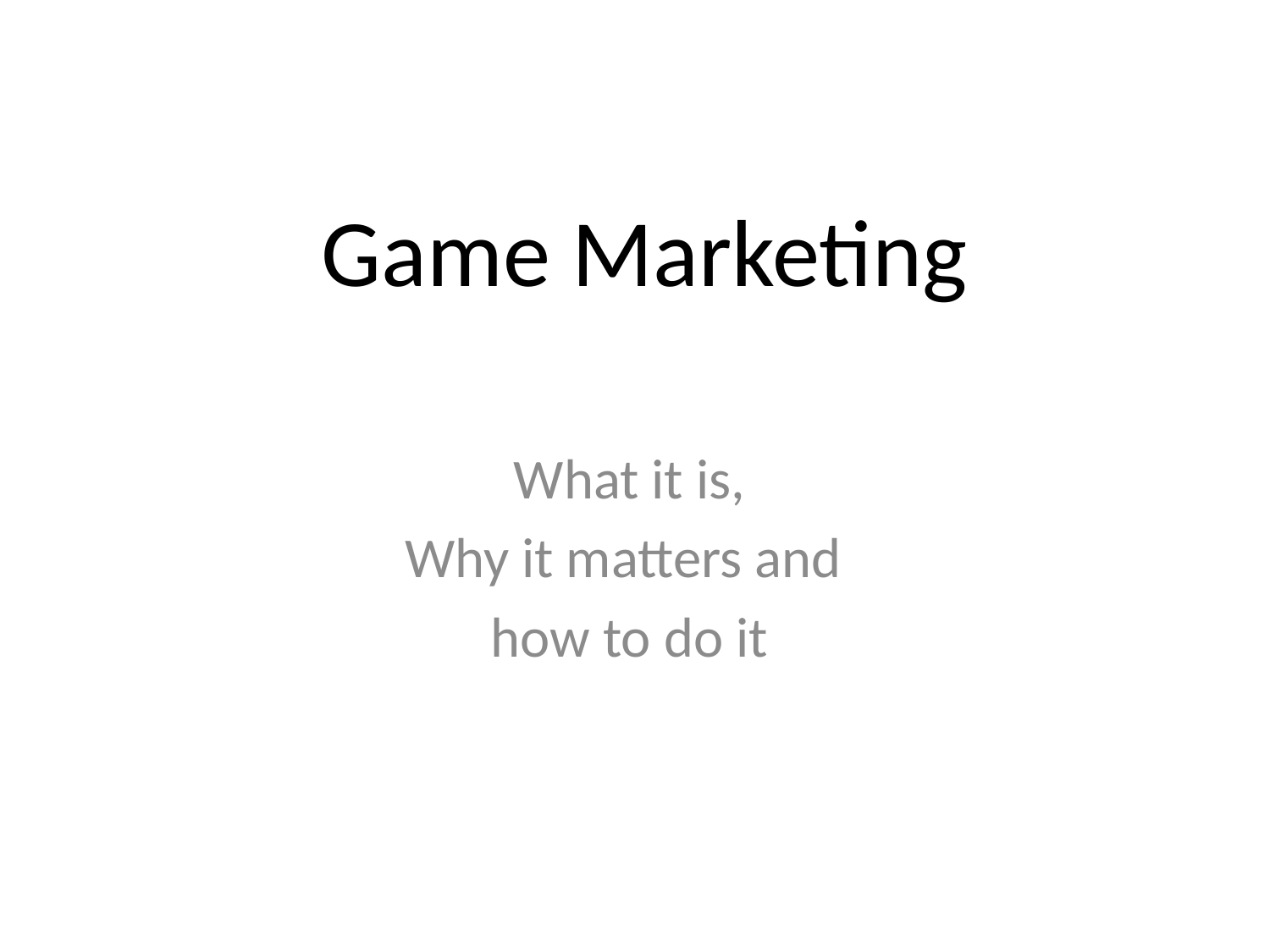

# Game Marketing
What it is,
Why it matters and
how to do it